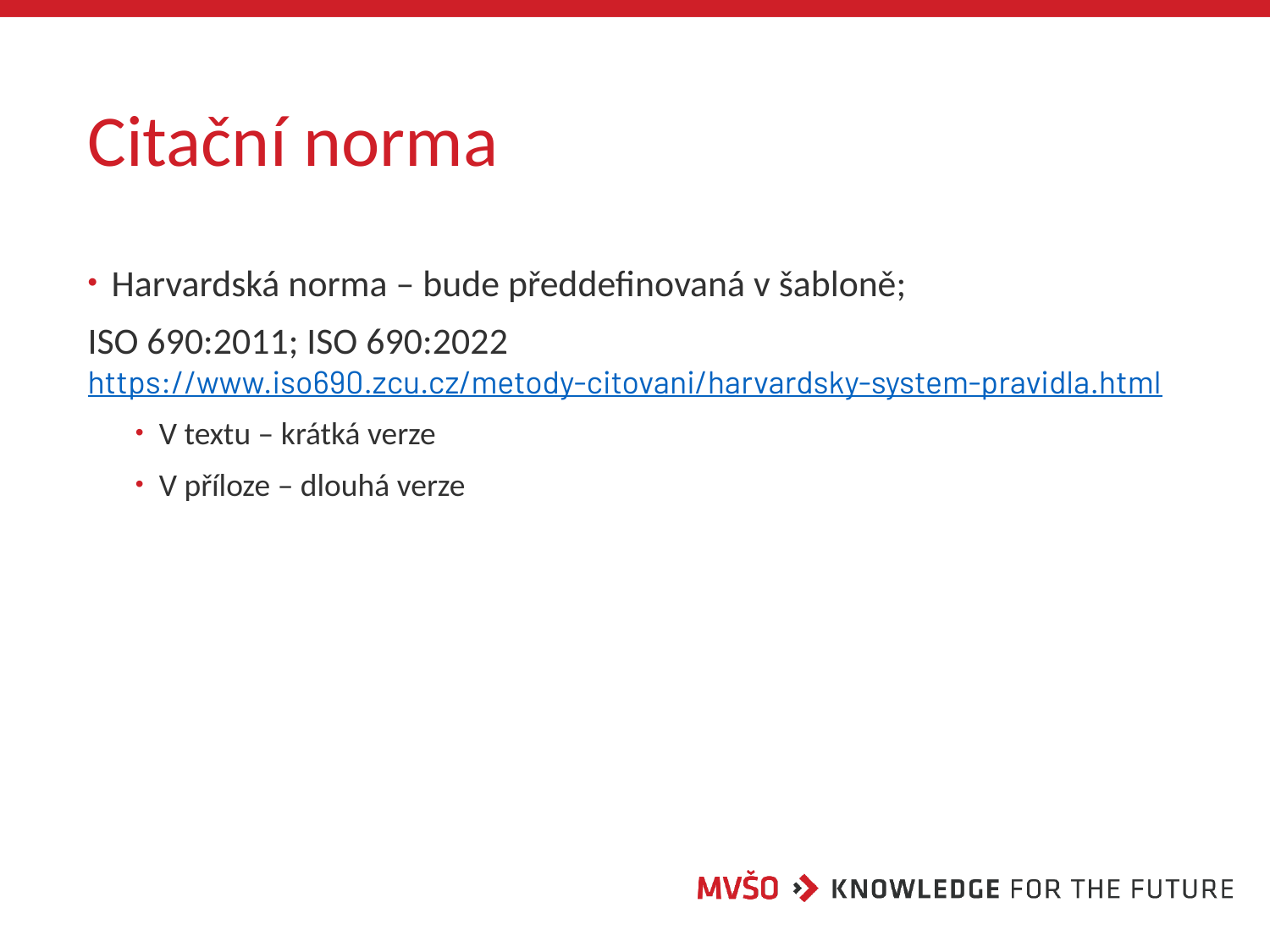

# Citační norma
Harvardská norma – bude předdefinovaná v šabloně;
ISO 690:2011; ISO 690:2022  https://www.iso690.zcu.cz/metody-citovani/harvardsky-system-pravidla.html
V textu – krátká verze
V příloze – dlouhá verze